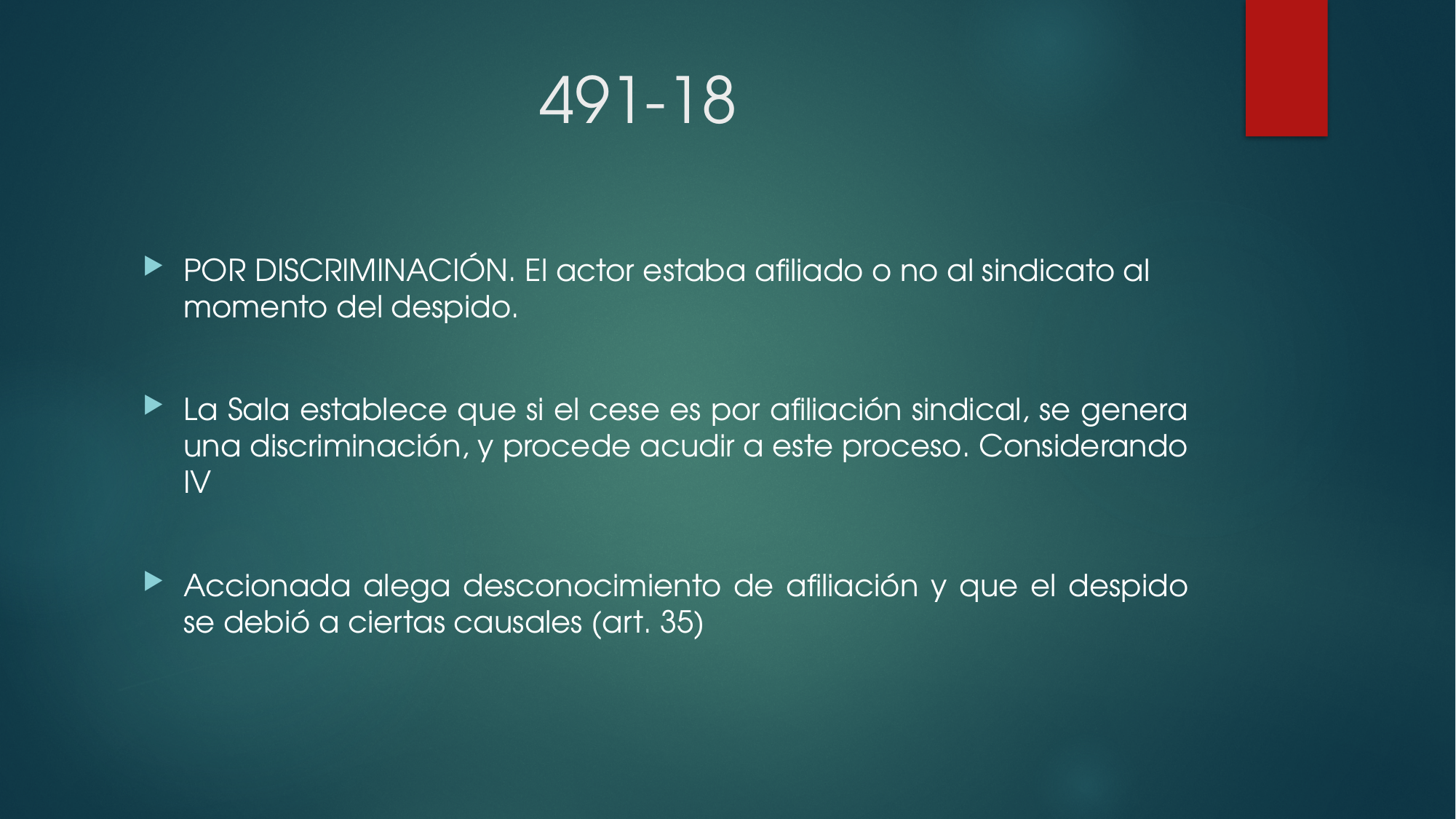

# 491-18
POR DISCRIMINACIÓN. El actor estaba afiliado o no al sindicato al momento del despido.

La Sala establece que si el cese es por afiliación sindical, se genera una discriminación, y procede acudir a este proceso. Considerando IV

Accionada alega desconocimiento de afiliación y que el despido se debió a ciertas causales (art. 35)